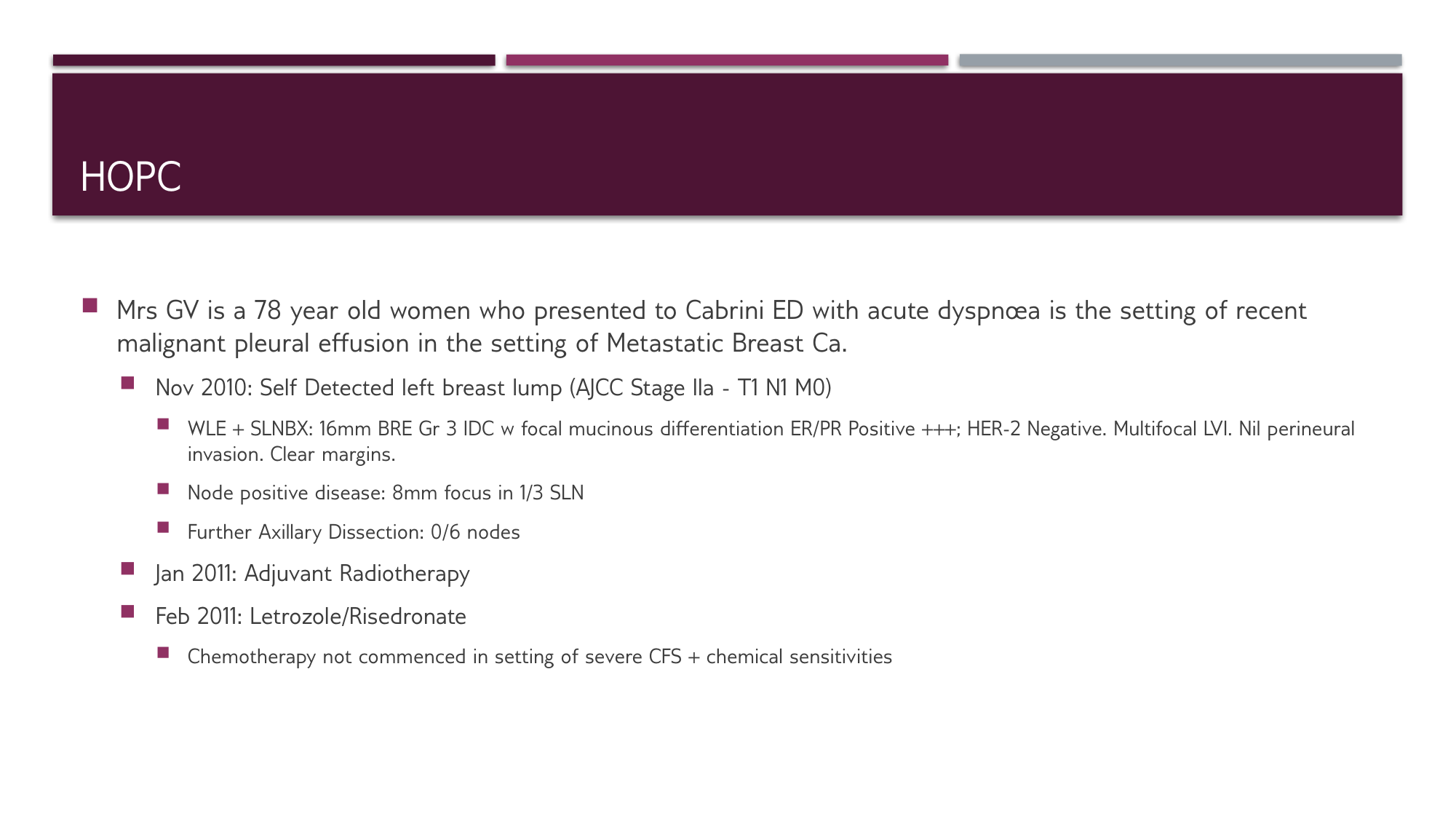

# HOPC
Mrs GV is a 78 year old women who presented to Cabrini ED with acute dyspnoea is the setting of recent malignant pleural effusion in the setting of Metastatic Breast Ca.
Nov 2010: Self Detected left breast lump (AJCC Stage IIa - T1 N1 M0)
WLE + SLNBX: 16mm BRE Gr 3 IDC w focal mucinous differentiation ER/PR Positive +++; HER-2 Negative. Multifocal LVI. Nil perineural invasion. Clear margins.
Node positive disease: 8mm focus in 1/3 SLN
Further Axillary Dissection: 0/6 nodes
Jan 2011: Adjuvant Radiotherapy
Feb 2011: Letrozole/Risedronate
Chemotherapy not commenced in setting of severe CFS + chemical sensitivities